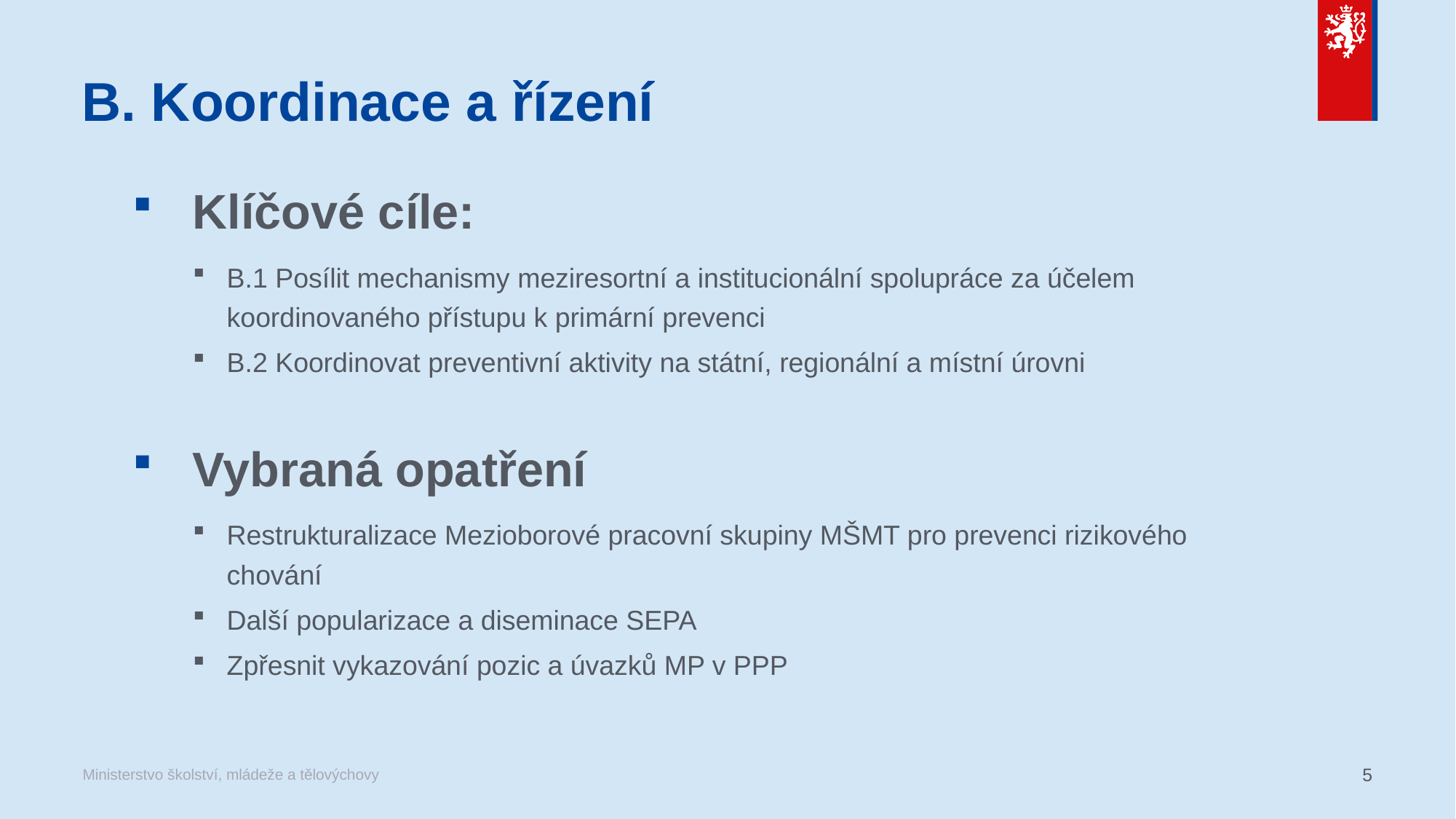

# B. Koordinace a řízení
Klíčové cíle:
B.1 Posílit mechanismy meziresortní a institucionální spolupráce za účelem koordinovaného přístupu k primární prevenci
B.2 Koordinovat preventivní aktivity na státní, regionální a místní úrovni

Vybraná opatření
Restrukturalizace Mezioborové pracovní skupiny MŠMT pro prevenci rizikového chování
Další popularizace a diseminace SEPA
Zpřesnit vykazování pozic a úvazků MP v PPP

5